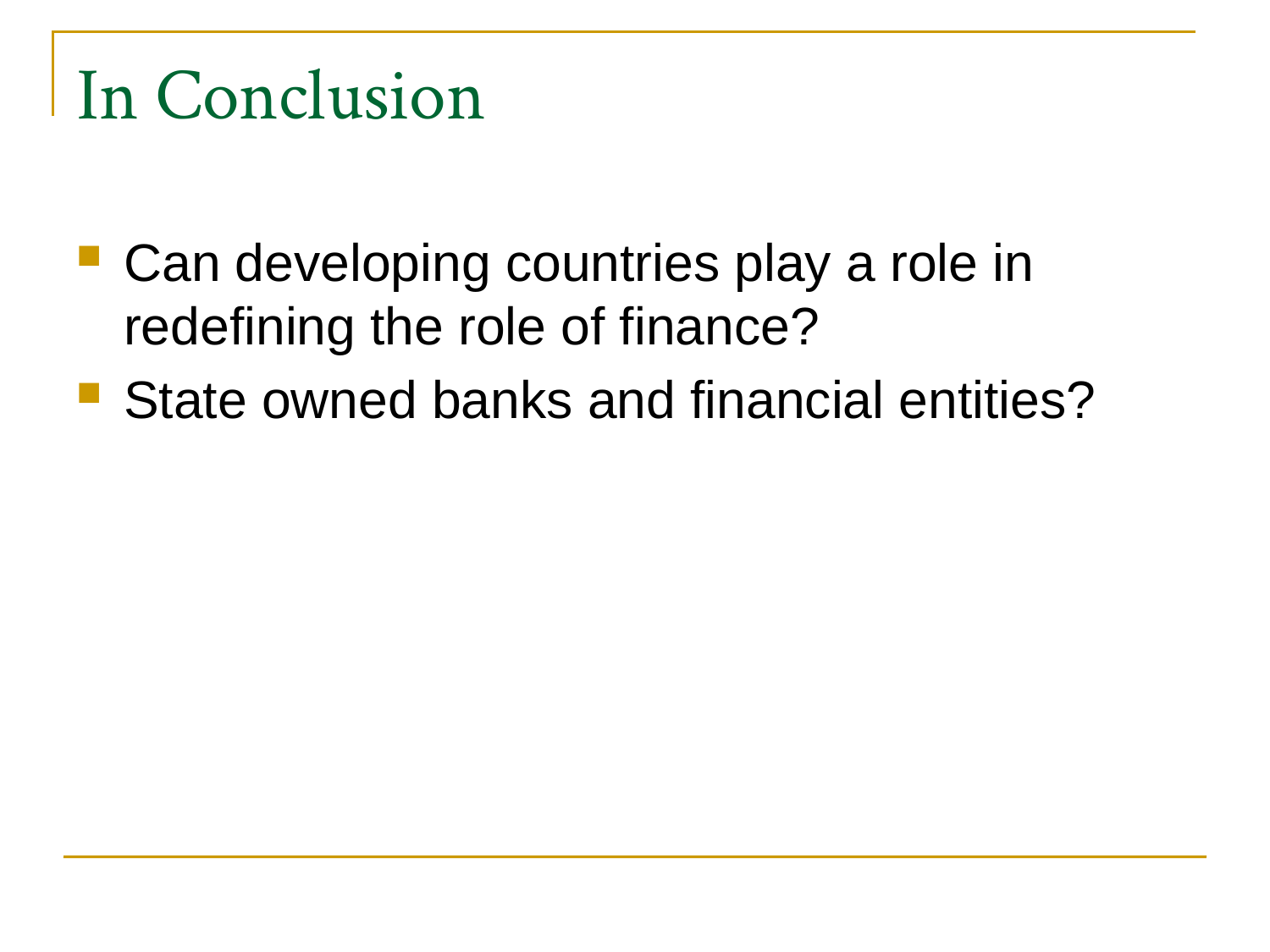

# In Conclusion
Can developing countries play a role in redefining the role of finance?
State owned banks and financial entities?